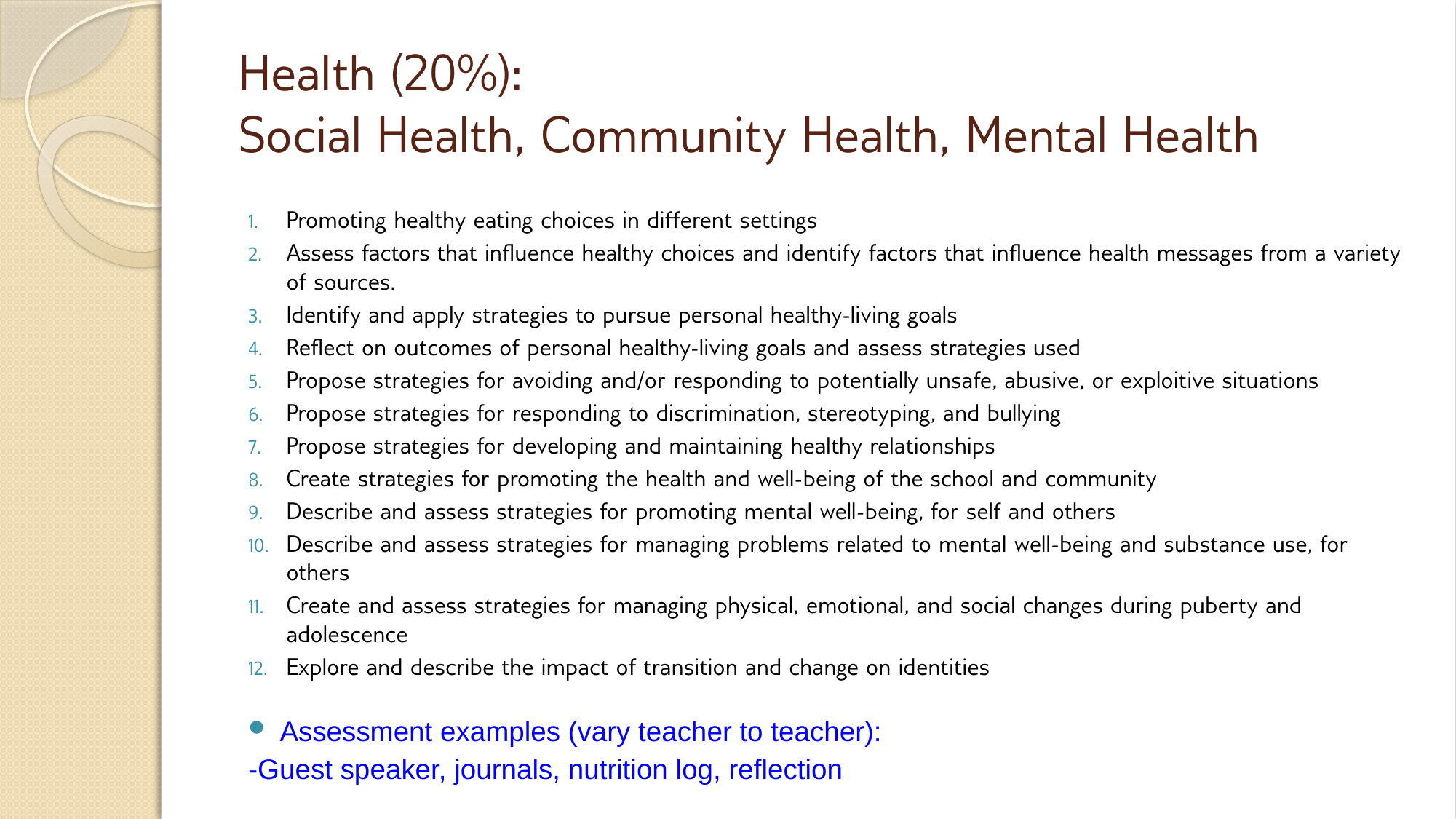

# Health (20%): Social Health, Community Health, Mental Health

Promoting healthy eating choices in different settings
Assess factors that influence healthy choices and identify factors that influence health messages from a variety of sources.
Identify and apply strategies to pursue personal healthy-living goals
Reflect on outcomes of personal healthy-living goals and assess strategies used
Propose strategies for avoiding and/or responding to potentially unsafe, abusive, or exploitive situations
Propose strategies for responding to discrimination, stereotyping, and bullying
Propose strategies for developing and maintaining healthy relationships
Create strategies for promoting the health and well-being of the school and community
Describe and assess strategies for promoting mental well-being, for self and others
Describe and assess strategies for managing problems related to mental well-being and substance use, for others
Create and assess strategies for managing physical, emotional, and social changes during puberty and adolescence
Explore and describe the impact of transition and change on identities

Assessment examples (vary teacher to teacher):
-Guest speaker, journals, nutrition log, reflection